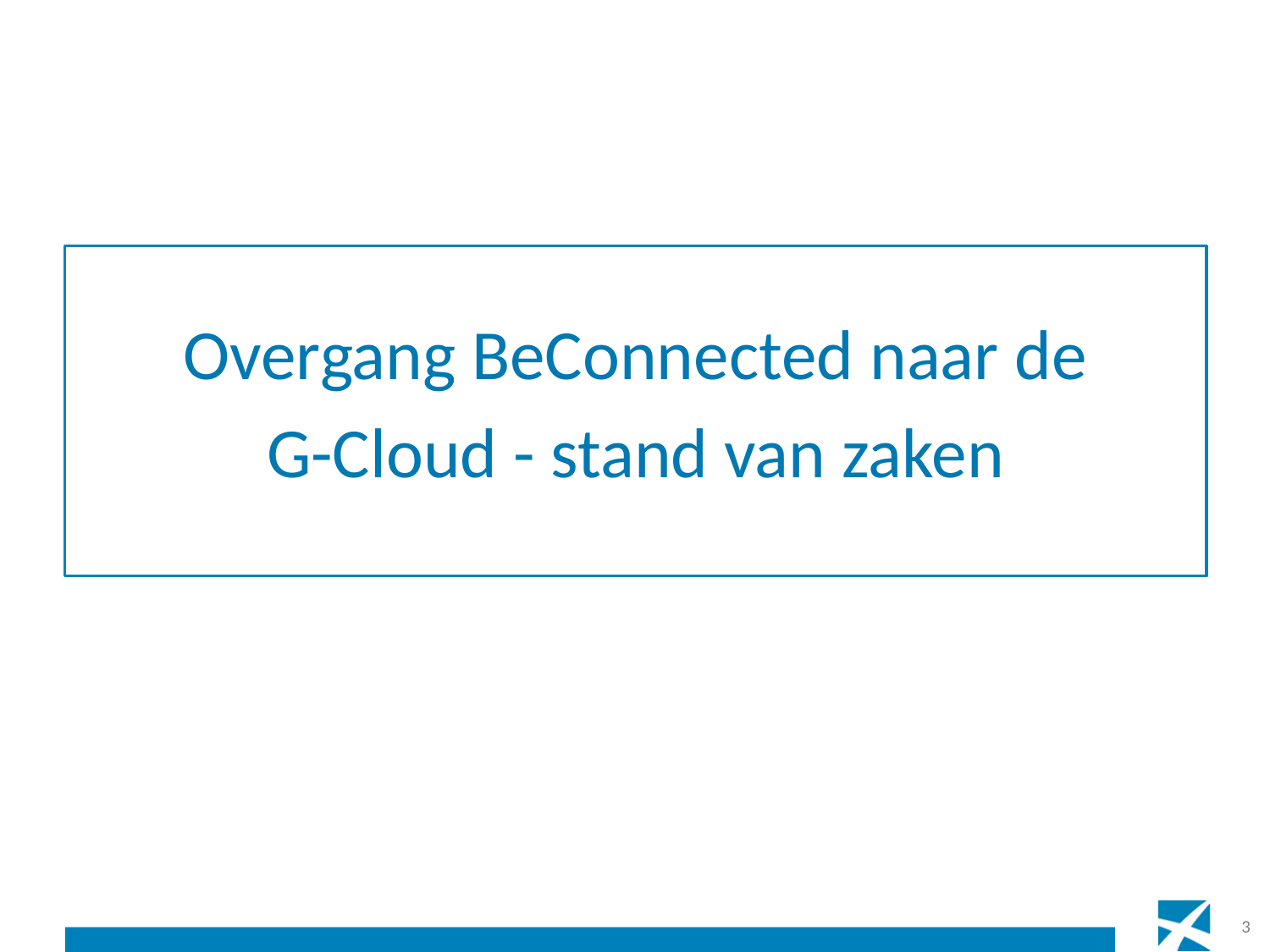

Overgang BeConnected naar de
G-Cloud - stand van zaken
3